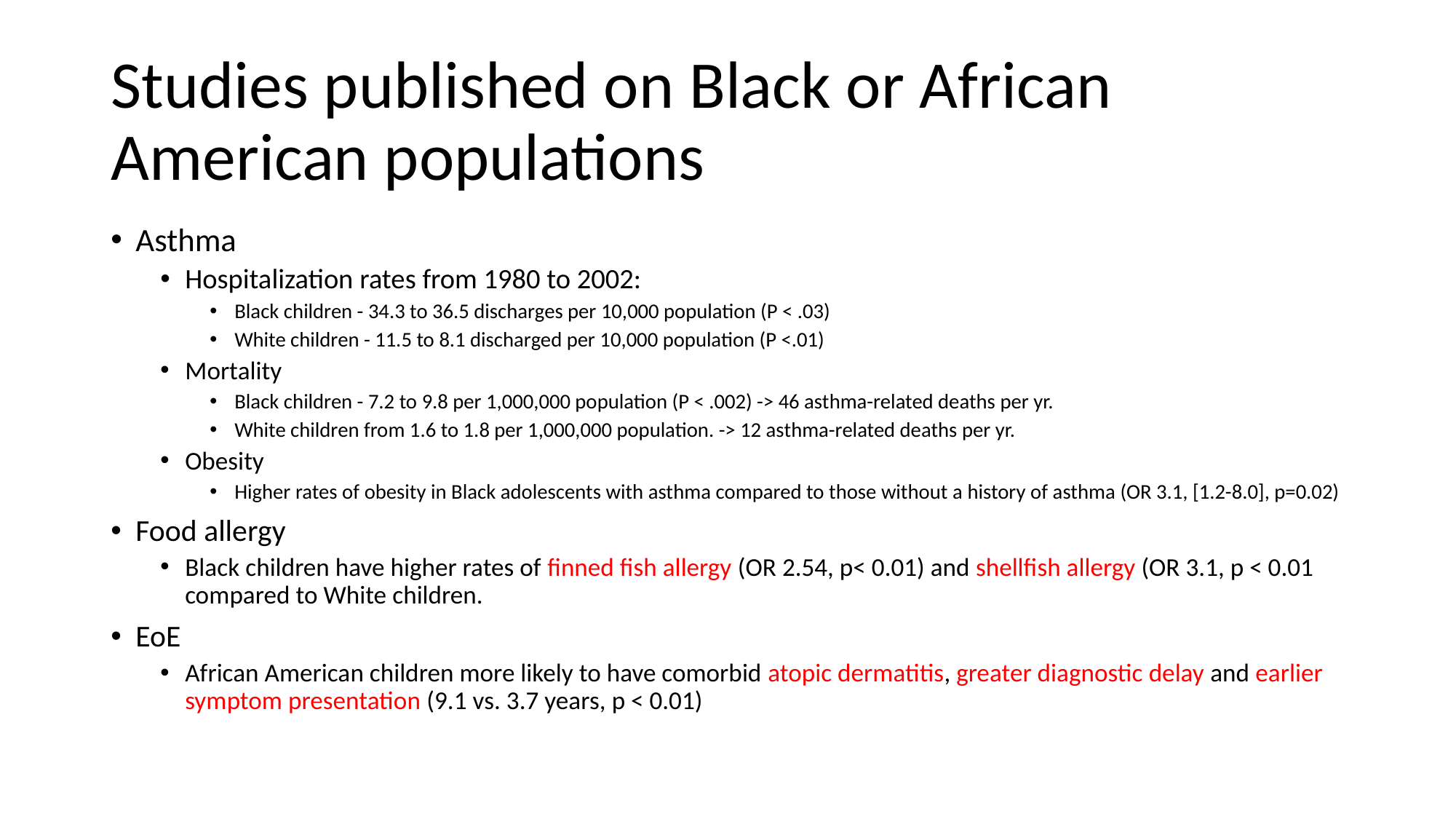

# Studies published on Black or African American populations
Asthma
Hospitalization rates from 1980 to 2002:
Black children - 34.3 to 36.5 discharges per 10,000 population (P < .03)
White children - 11.5 to 8.1 discharged per 10,000 population (P <.01)
Mortality
Black children - 7.2 to 9.8 per 1,000,000 population (P < .002) -> 46 asthma-related deaths per yr.
White children from 1.6 to 1.8 per 1,000,000 population. -> 12 asthma-related deaths per yr.
Obesity
Higher rates of obesity in Black adolescents with asthma compared to those without a history of asthma (OR 3.1, [1.2-8.0], p=0.02)
Food allergy
Black children have higher rates of finned fish allergy (OR 2.54, p< 0.01) and shellfish allergy (OR 3.1, p < 0.01 compared to White children.
EoE
African American children more likely to have comorbid atopic dermatitis, greater diagnostic delay and earlier symptom presentation (9.1 vs. 3.7 years, p < 0.01)